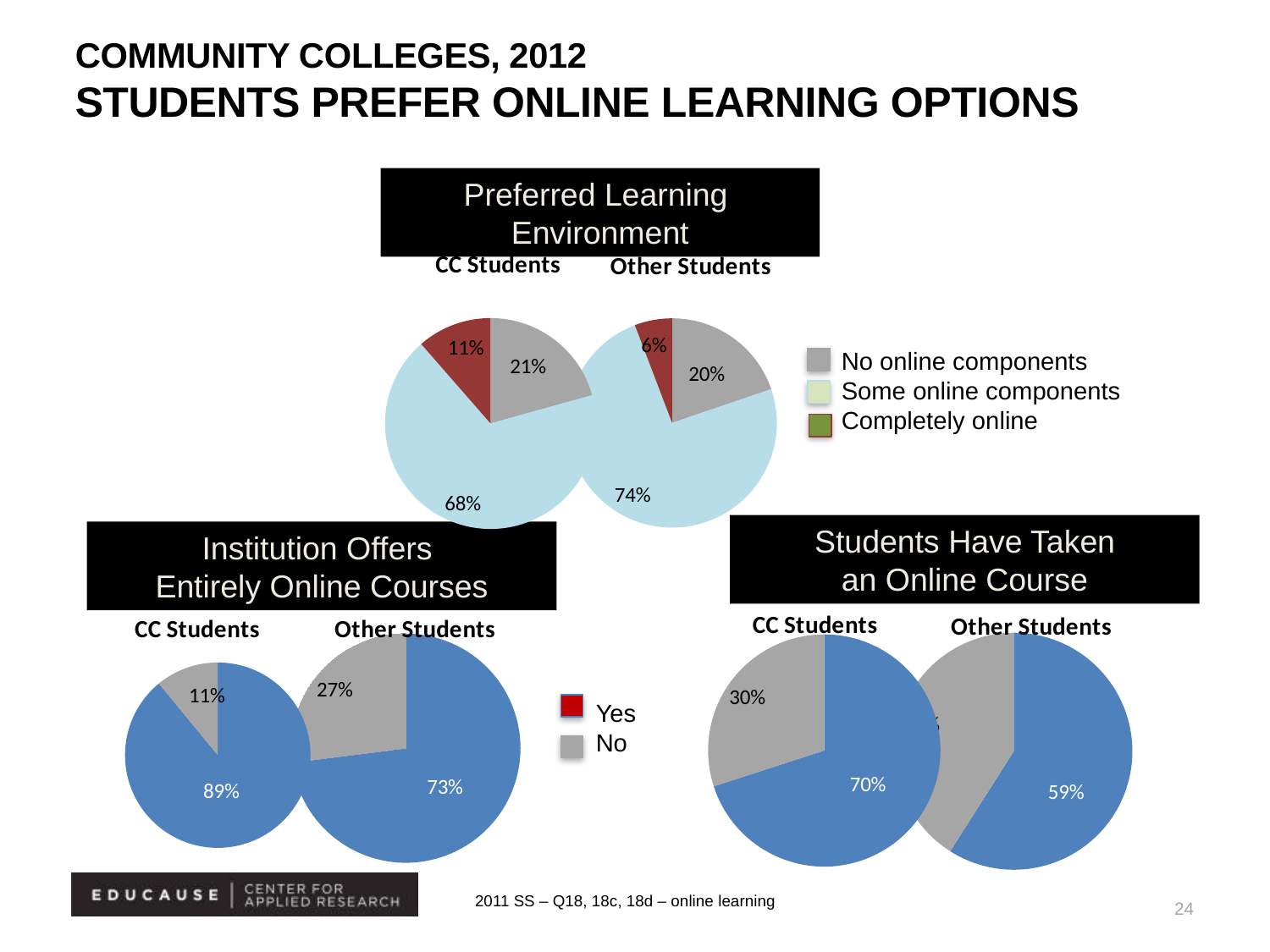

# Community Colleges, 2012 Students Prefer Online Learning Options
Preferred Learning
Environment

### Chart: Other Students

| Category | All Other US Higher Ed. |
|---|---|
| No online components | 0.1977299880525687 |
| Some online components | 0.7443249701314218 |
| Completely online | 0.057945041816009554 |

### Chart: CC Students

| Category | Community Colleges |
|---|---|
| No online components | 0.20677361853832443 |
| Some online components | 0.6791443850267379 |
| Completely online | 0.11408199643493762 |
No online components
Some online components
Completely online

Students Have Taken
an Online Course

### Chart: Other Students

| Category | Have taken a course online |
|---|---|
| Yes | 0.59 |
| No | 0.41 |

### Chart: CC Students

| Category | Have taken a course online |
|---|---|
| Yes | 0.7 |
| No | 0.3 |
Institution Offers
Entirely Online Courses

### Chart: Other Students

| Category | Offer Online |
|---|---|
| Yes | 0.73 |
| No | 0.27 |

### Chart: CC Students

| Category | Offer online courses |
|---|---|
| Yes | 0.8948 |
| No | 0.11 |
Yes
No

24
2011 SS – Q18, 18c, 18d – online learning